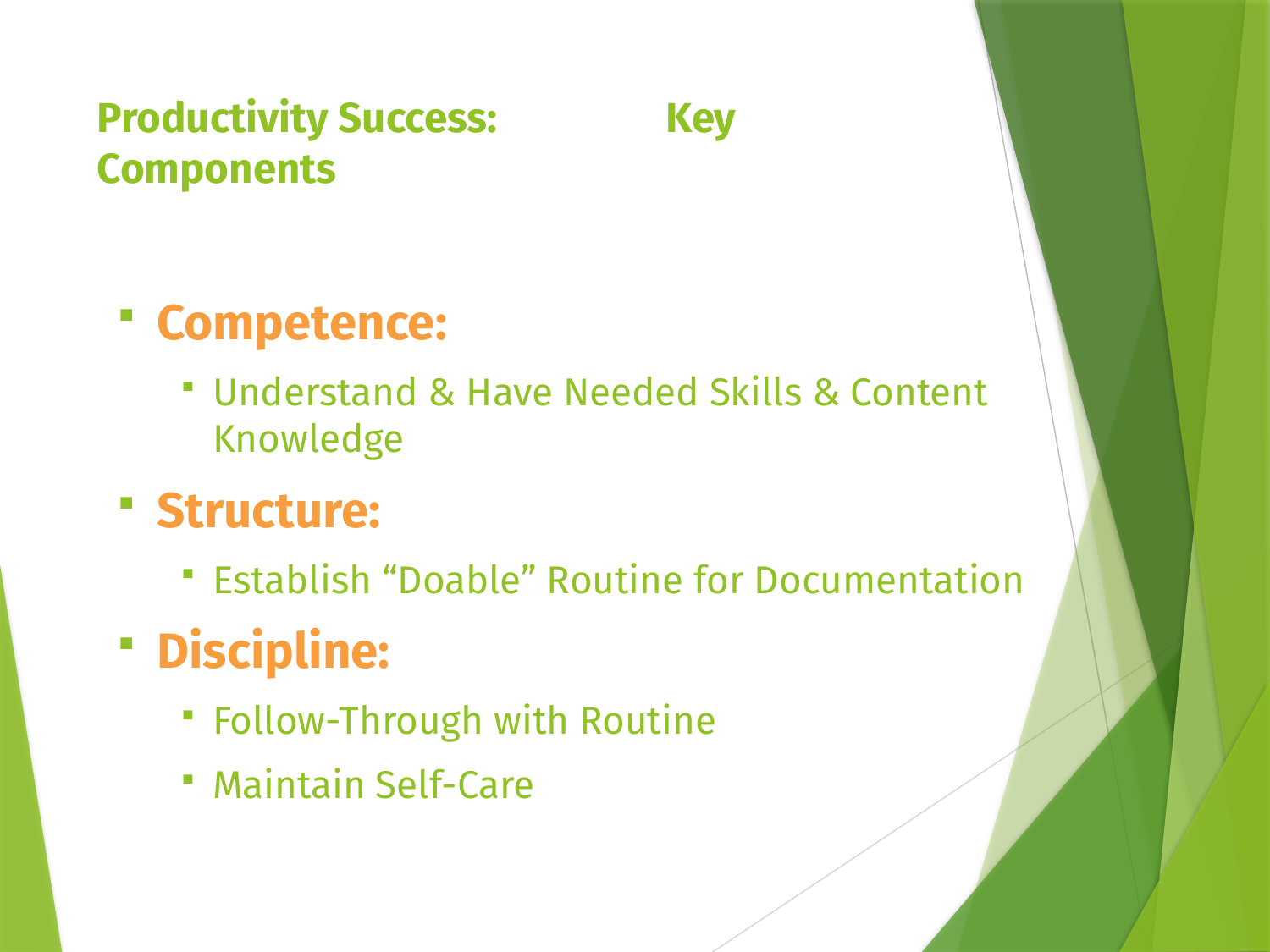

# Productivity Success:                 Key Components
Competence:
Understand & Have Needed Skills & Content Knowledge
Structure:
Establish “Doable” Routine for Documentation
Discipline:
Follow-Through with Routine
Maintain Self-Care